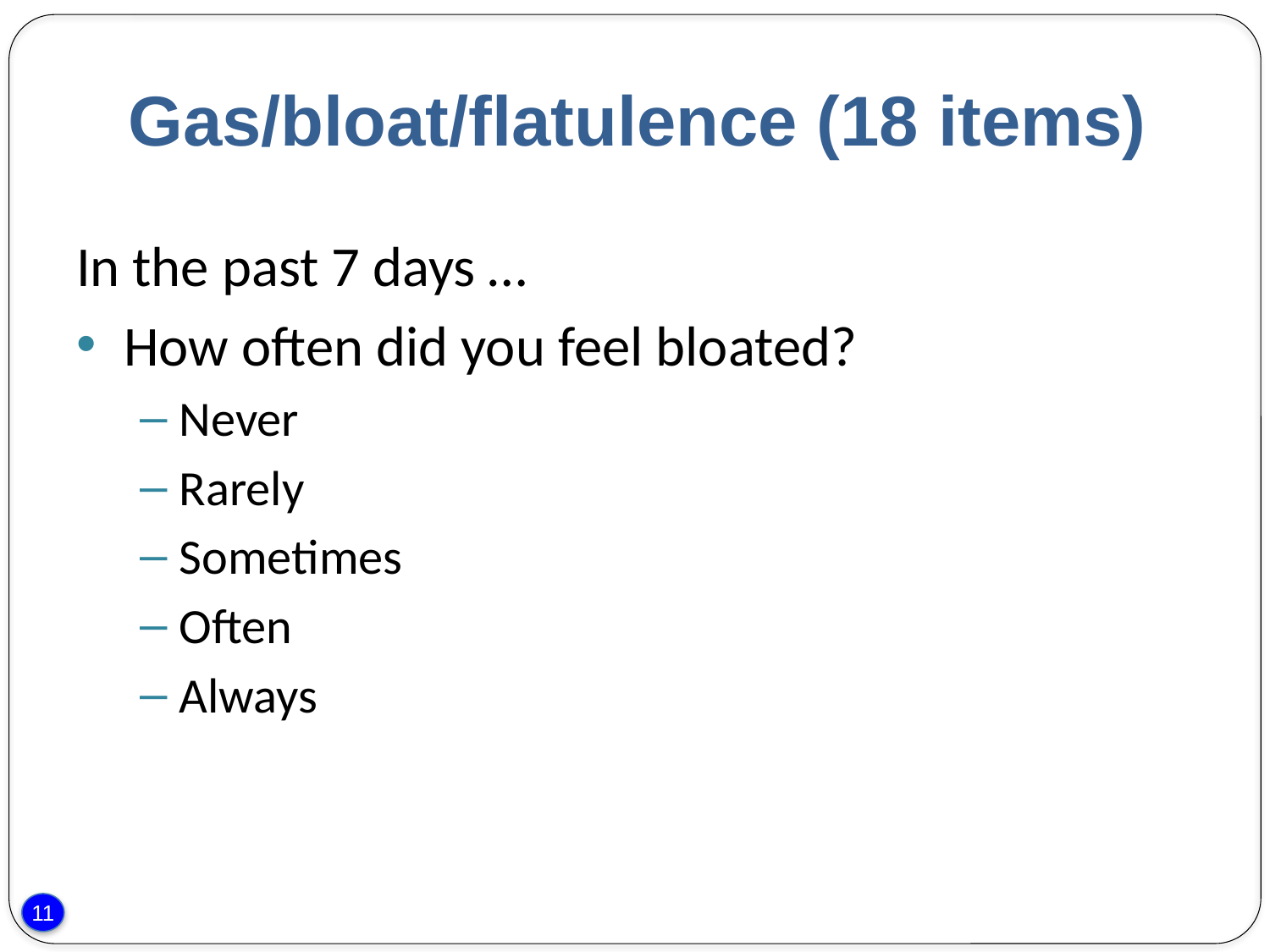

# Gas/bloat/flatulence (18 items)
In the past 7 days …
How often did you feel bloated?
Never
Rarely
Sometimes
Often
Always